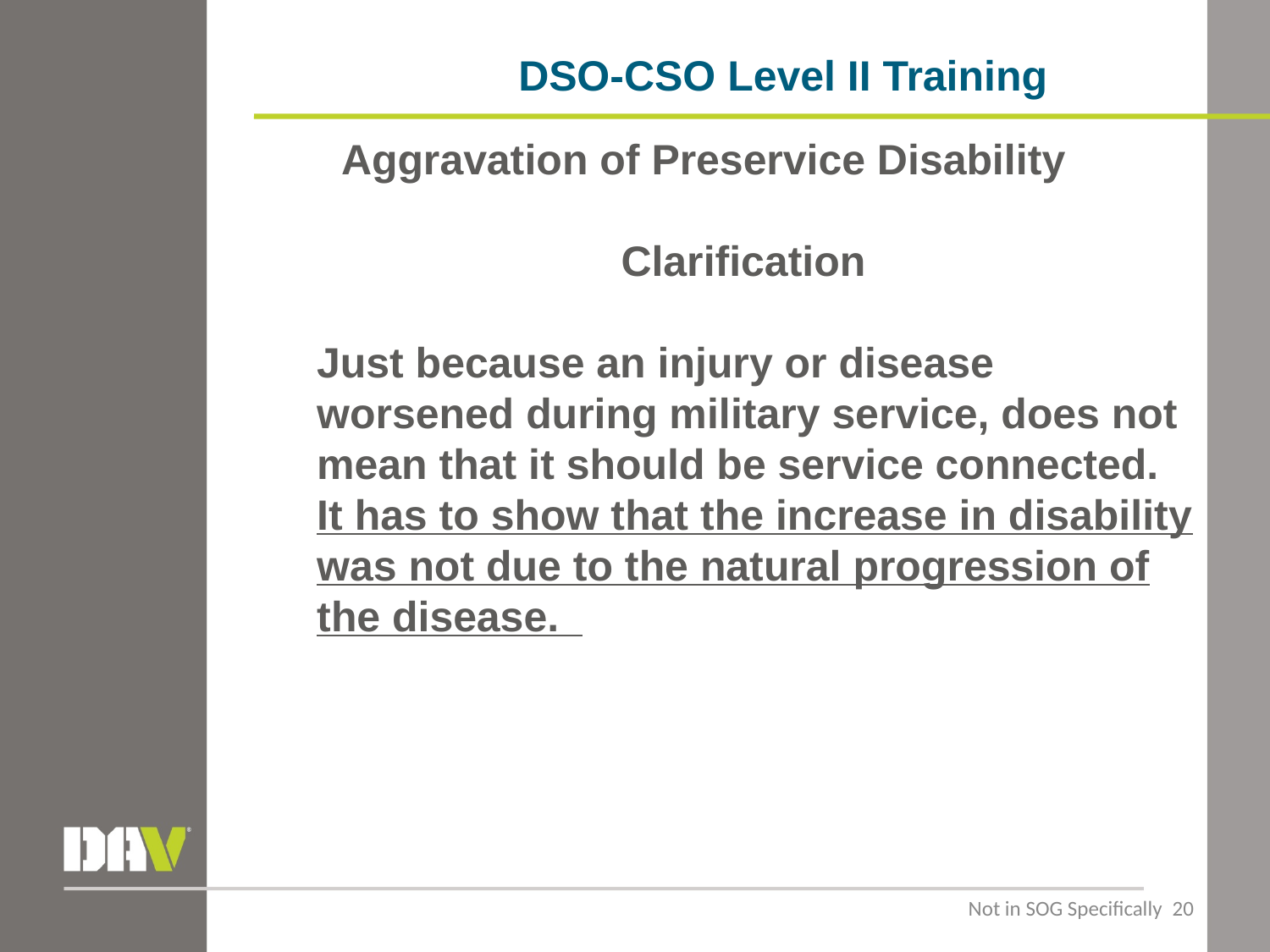

DSO-CSO Level II Training

Aggravation of Preservice Disability

Clarification

Just because an injury or disease worsened during military service, does not mean that it should be service connected.  It has to show that the increase in disability was not due to the natural progression of the disease.

Not in SOG Specifically  20